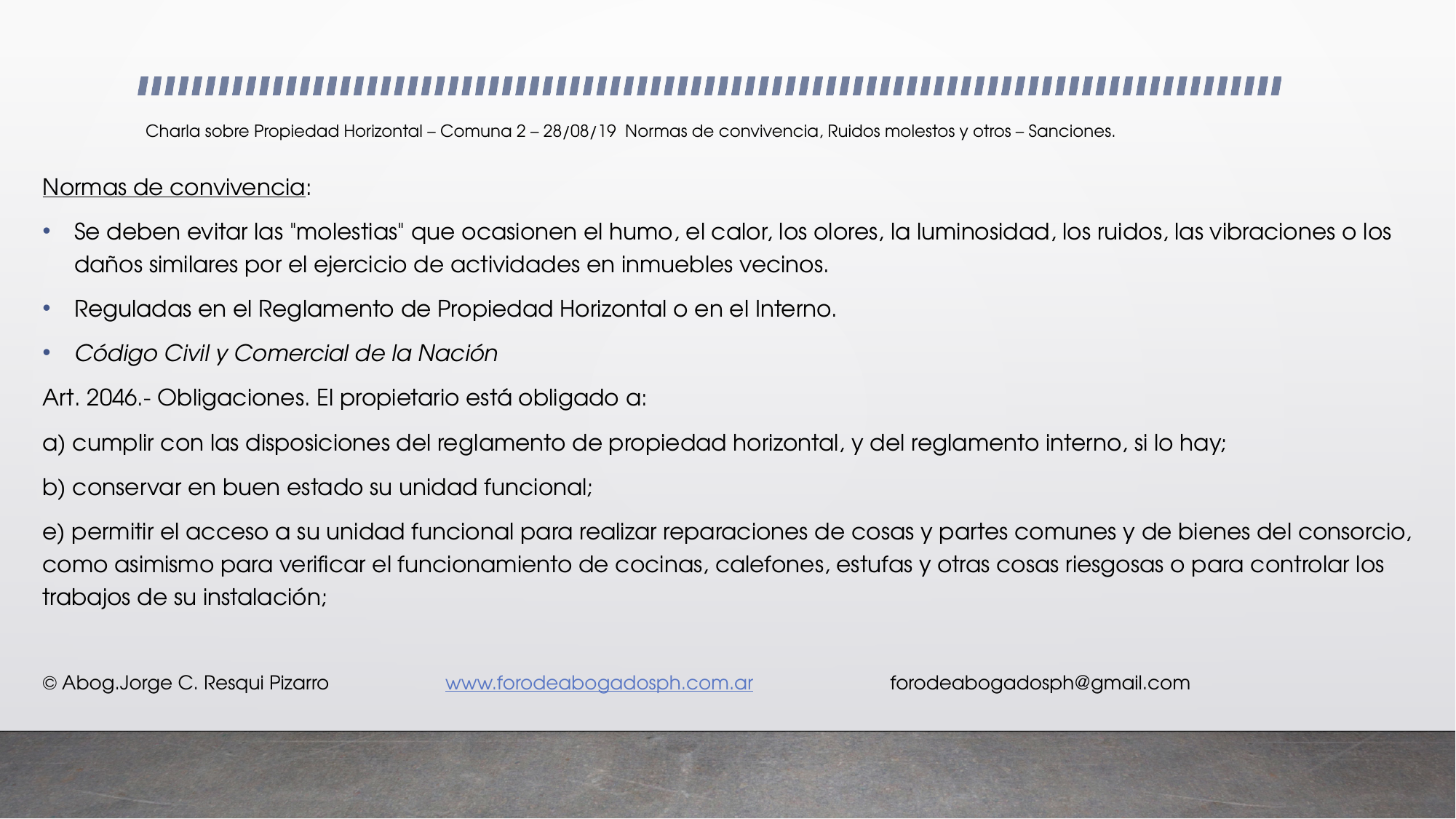

# Charla sobre Propiedad Horizontal – Comuna 2 – 28/08/19  Normas de convivencia, Ruidos molestos y otros – Sanciones.
Normas de convivencia:
Se deben evitar las "molestias" que ocasionen el humo, el calor, los olores, la luminosidad, los ruidos, las vibraciones o los daños similares por el ejercicio de actividades en inmuebles vecinos.
Reguladas en el Reglamento de Propiedad Horizontal o en el Interno.
Código Civil y Comercial de la Nación
Art. 2046.- Obligaciones. El propietario está obligado a:
a) cumplir con las disposiciones del reglamento de propiedad horizontal, y del reglamento interno, si lo hay;
b) conservar en buen estado su unidad funcional;
e) permitir el acceso a su unidad funcional para realizar reparaciones de cosas y partes comunes y de bienes del consorcio, como asimismo para verificar el funcionamiento de cocinas, calefones, estufas y otras cosas riesgosas o para controlar los trabajos de su instalación;

© Abog.Jorge C. Resqui Pizarro                      www.forodeabogadosph.com.ar                          forodeabogadosph@gmail.com